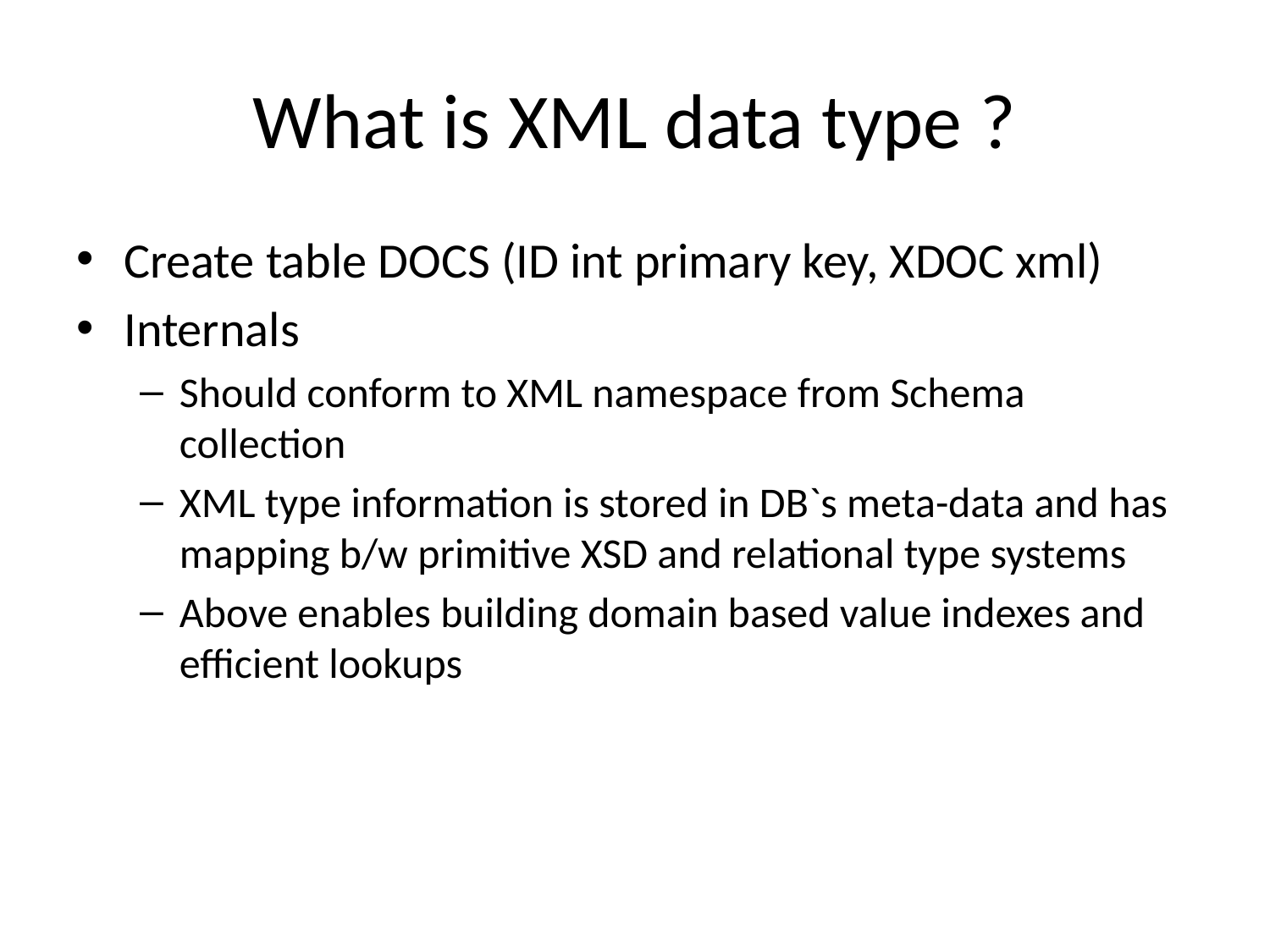

# What is XML data type ?
Create table DOCS (ID int primary key, XDOC xml)
Internals
Should conform to XML namespace from Schema collection
XML type information is stored in DB`s meta-data and has mapping b/w primitive XSD and relational type systems
Above enables building domain based value indexes and efficient lookups